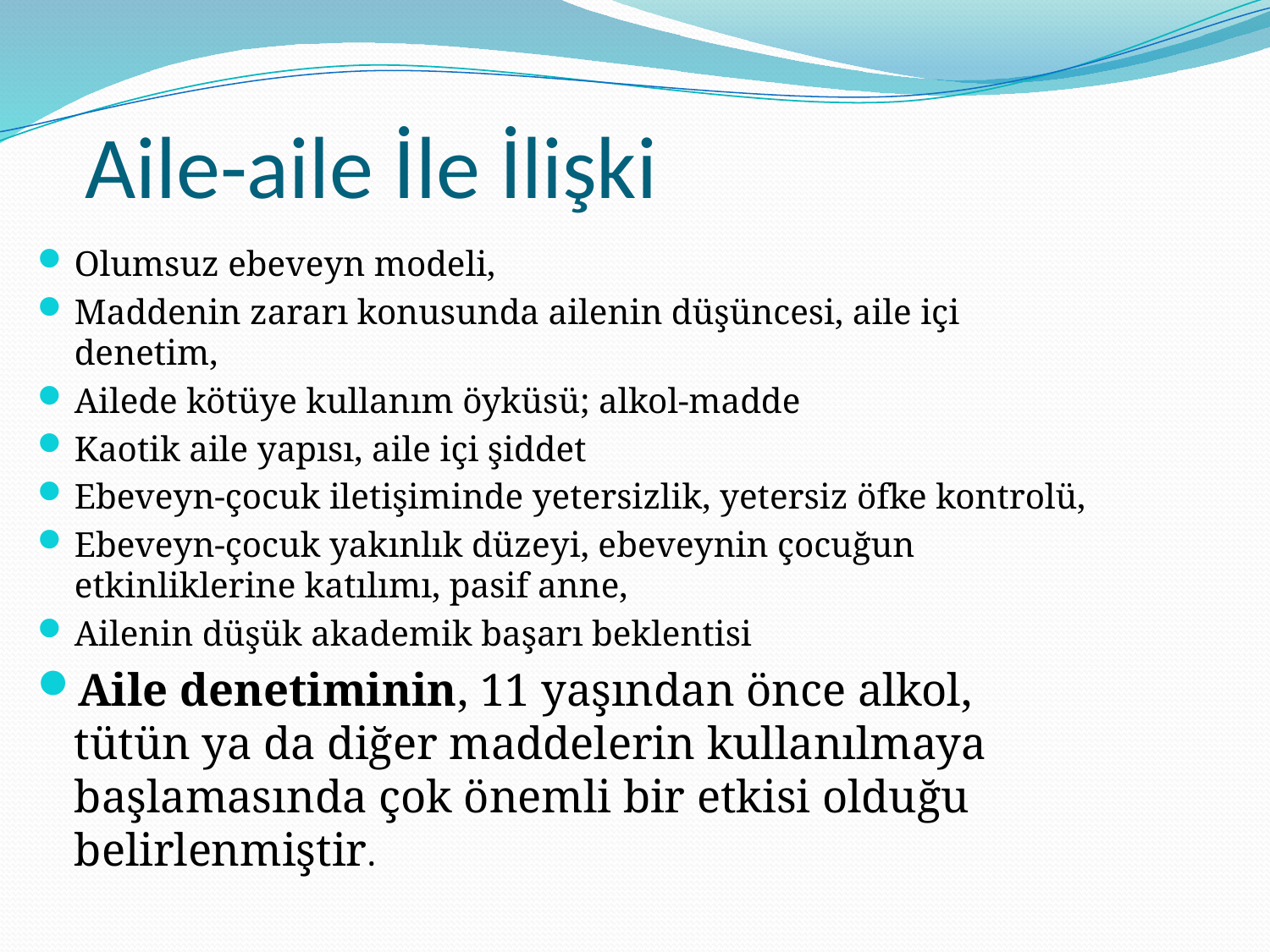

# Aile-aile İle İlişki
Olumsuz ebeveyn modeli,
Maddenin zararı konusunda ailenin düşüncesi, aile içi denetim,
Ailede kötüye kullanım öyküsü; alkol-madde
Kaotik aile yapısı, aile içi şiddet
Ebeveyn-çocuk iletişiminde yetersizlik, yetersiz öfke kontrolü,
Ebeveyn-çocuk yakınlık düzeyi, ebeveynin çocuğun etkinliklerine katılımı, pasif anne,
Ailenin düşük akademik başarı beklentisi
Aile denetiminin, 11 yaşından önce alkol, tütün ya da diğer maddelerin kullanılmaya başlamasında çok önemli bir etkisi olduğu belirlenmiştir.